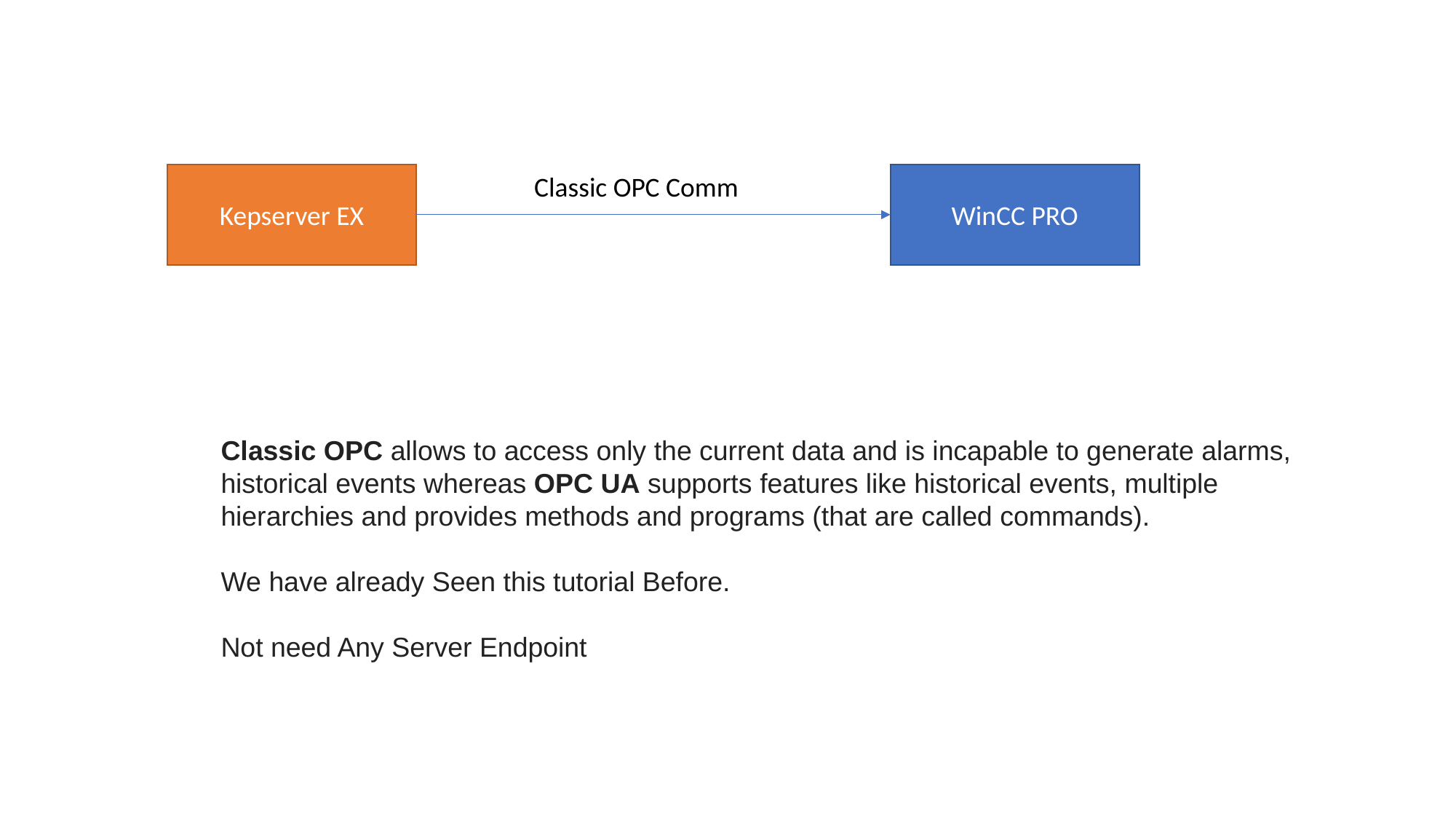

Classic OPC Comm
WinCC PRO
Kepserver EX
Classic OPC allows to access only the current data and is incapable to generate alarms, historical events whereas OPC UA supports features like historical events, multiple hierarchies and provides methods and programs (that are called commands).

We have already Seen this tutorial Before.

Not need Any Server Endpoint